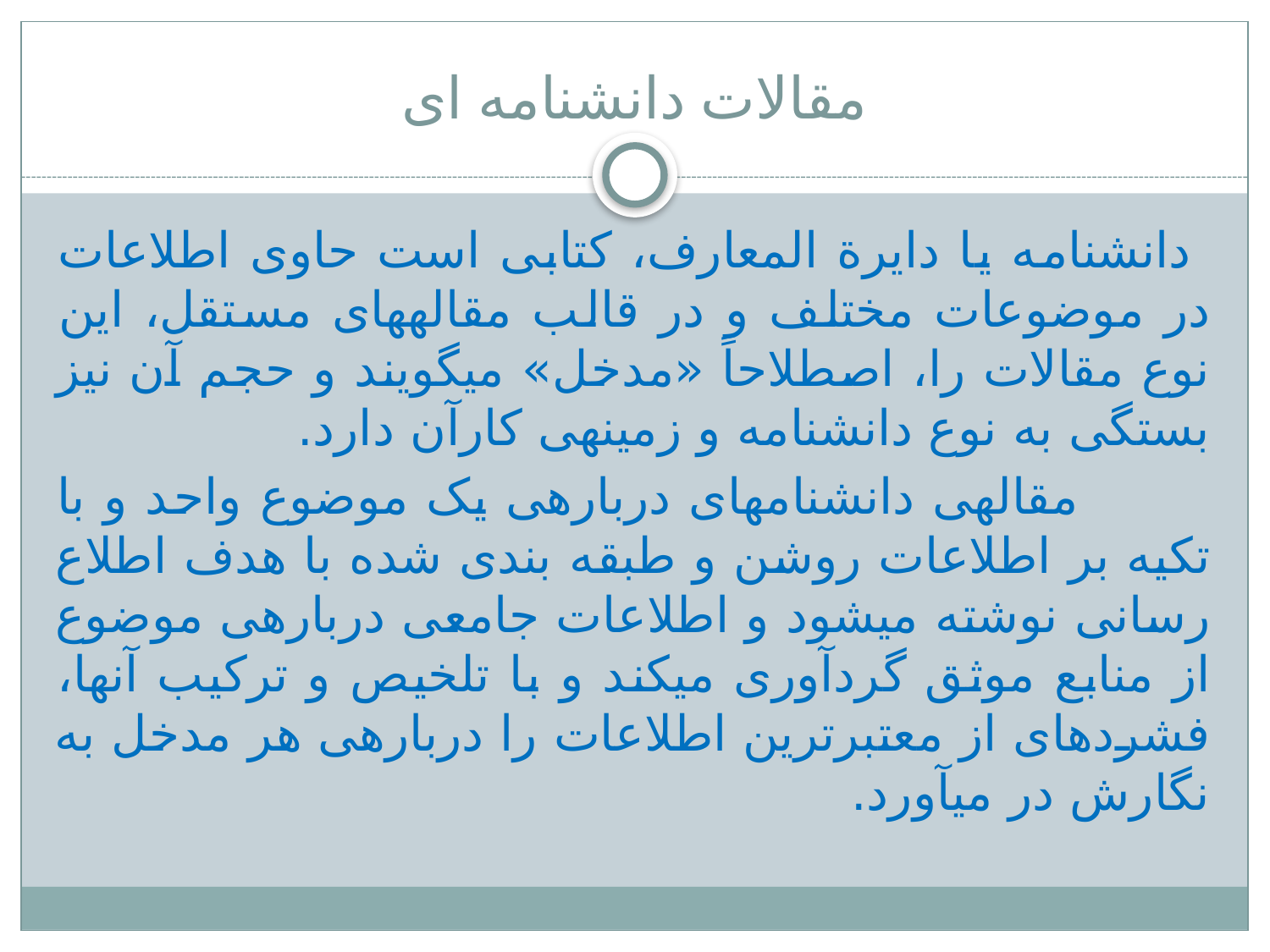

# مقالات دانشنامه ای
 دانشنامه یا دایرة المعارف، کتابی است حاوی اطلاعات در موضوعات مختلف و در قالب مقاله‏های مستقل، این نوع مقالات را، اصطلاحاً «مدخل» می‏گویند و حجم آن نیز بستگی به نوع دانشنامه و زمینه‏ی کارآن دارد.
       مقاله‏ی دانشنامه‏ای درباره‏ی یک موضوع واحد و با تکیه بر اطلاعات روشن و طبقه بندی شده با هدف اطلاع رسانی نوشته می‏شود و اطلاعات جامعی درباره‏ی موضوع از منابع موثق گردآوری می‏کند و با تلخیص و ترکیب آن‏ها، فشرده‏ای از معتبر‏ترین اطلاعات را درباره‏ی هر مدخل به نگارش در می‏آورد.